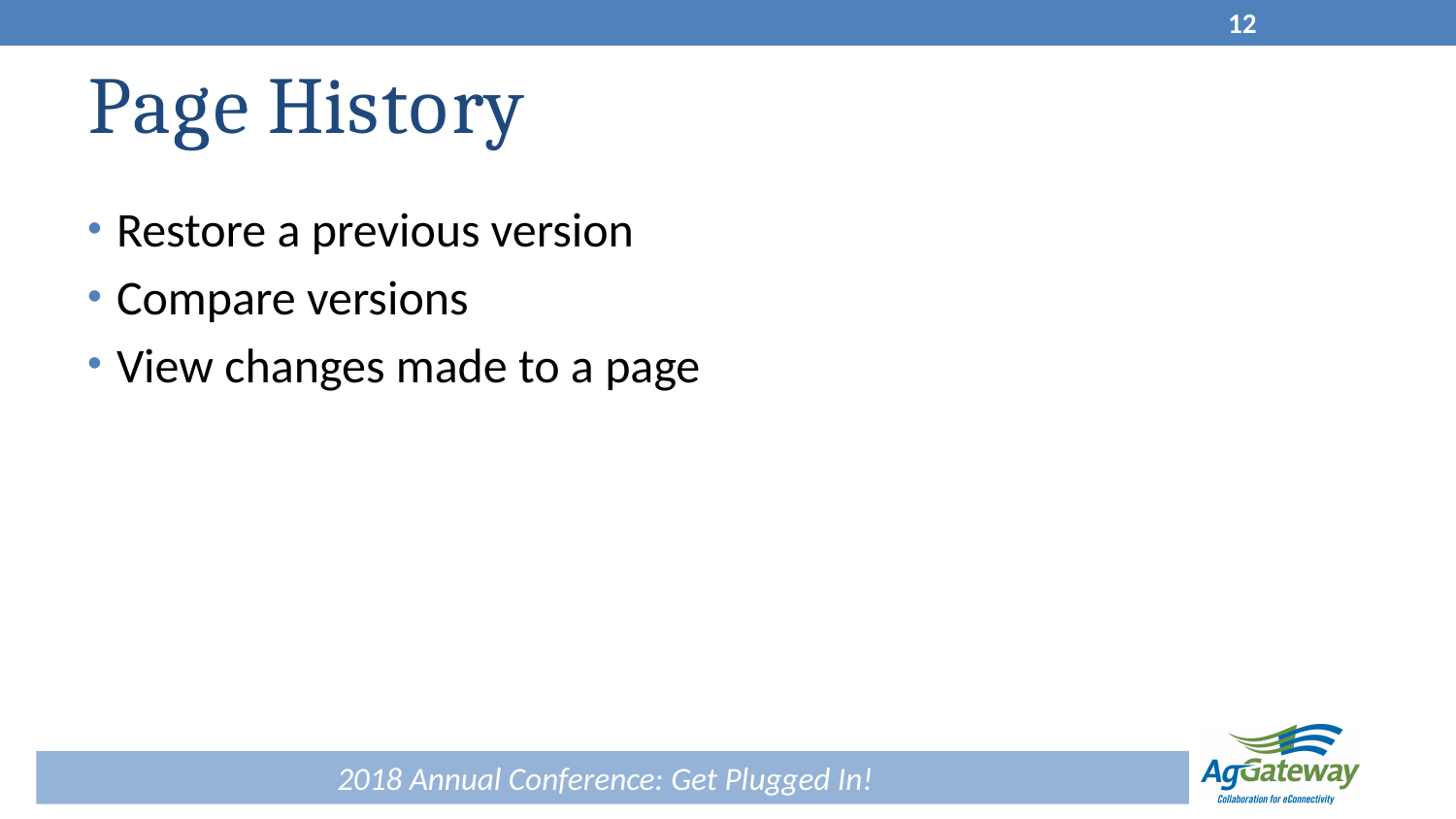

12
# Page History
Restore a previous version
Compare versions
View changes made to a page